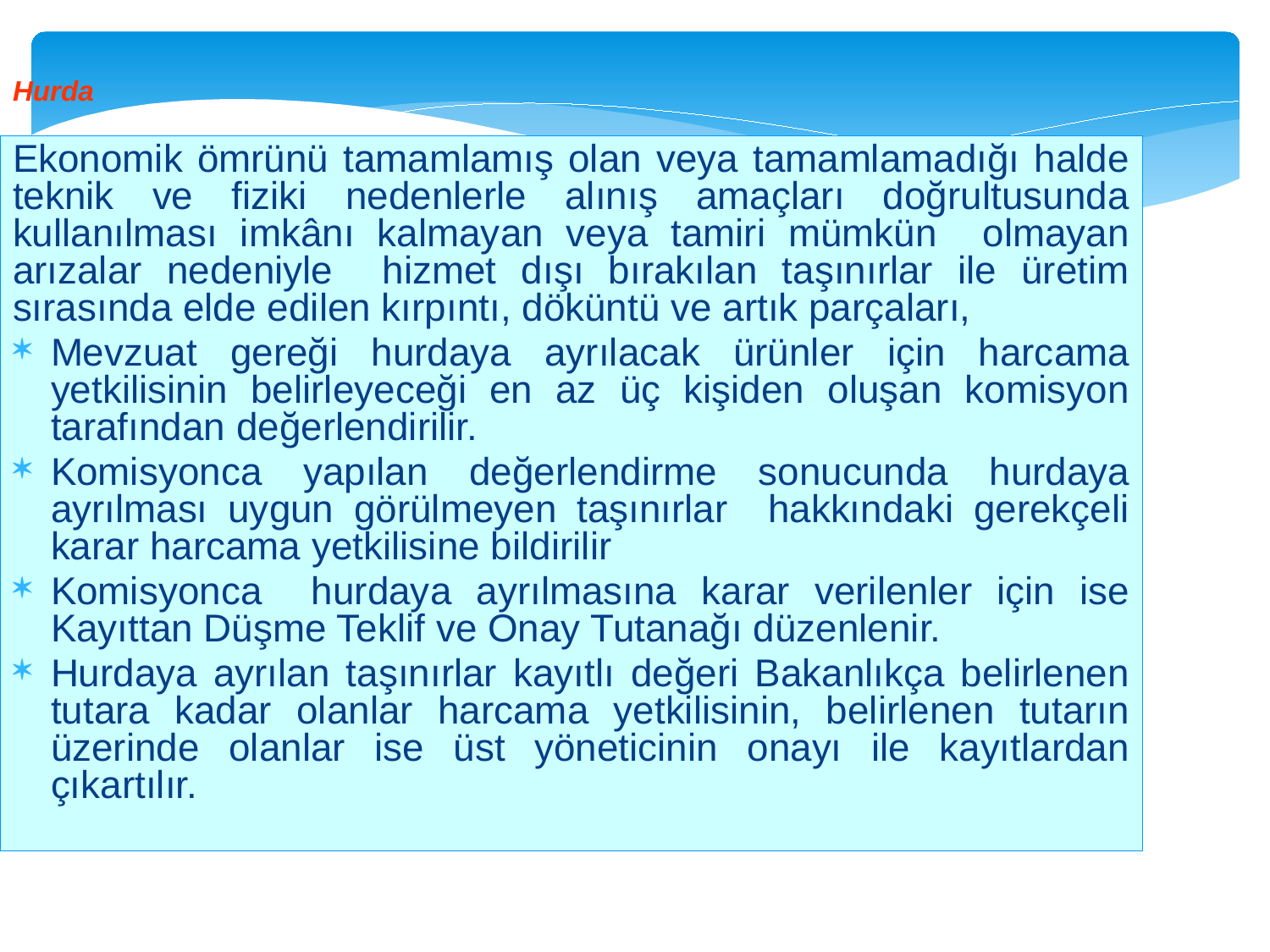

Hurda
Ekonomik ömrünü tamamlamış olan veya tamamlamadığı halde teknik ve fiziki nedenlerle alınış amaçları doğrultusunda kullanılması imkânı kalmayan veya tamiri mümkün  olmayan arızalar nedeniyle  hizmet dışı bırakılan taşınırlar ile üretim sırasında elde edilen kırpıntı, döküntü ve artık parçaları,
Mevzuat gereği hurdaya ayrılacak ürünler için harcama yetkilisinin belirleyeceği en az üç kişiden oluşan komisyon tarafından değerlendirilir.
Komisyonca yapılan değerlendirme sonucunda hurdaya ayrılması uygun görülmeyen taşınırlar  hakkındaki gerekçeli karar harcama yetkilisine bildirilir
Komisyonca  hurdaya ayrılmasına karar verilenler için ise Kayıttan Düşme Teklif ve Onay Tutanağı düzenlenir.
Hurdaya ayrılan taşınırlar kayıtlı değeri Bakanlıkça belirlenen tutara kadar olanlar harcama yetkilisinin, belirlenen tutarın üzerinde olanlar ise üst yöneticinin onayı ile kayıtlardan çıkartılır.